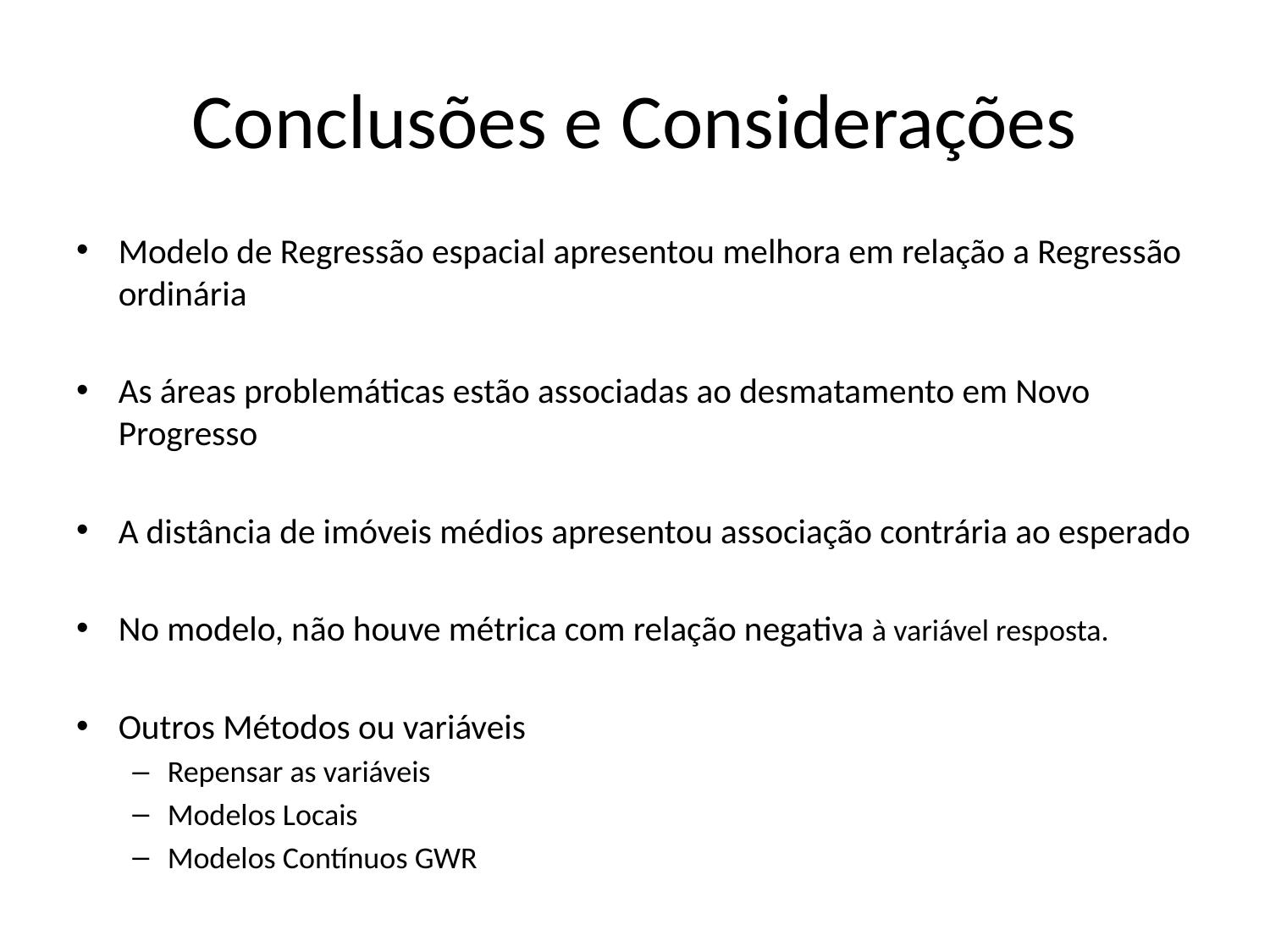

# Conclusões e Considerações
Modelo de Regressão espacial apresentou melhora em relação a Regressão ordinária

As áreas problemáticas estão associadas ao desmatamento em Novo Progresso

A distância de imóveis médios apresentou associação contrária ao esperado

No modelo, não houve métrica com relação negativa à variável resposta.

Outros Métodos ou variáveis
Repensar as variáveis
Modelos Locais
Modelos Contínuos GWR